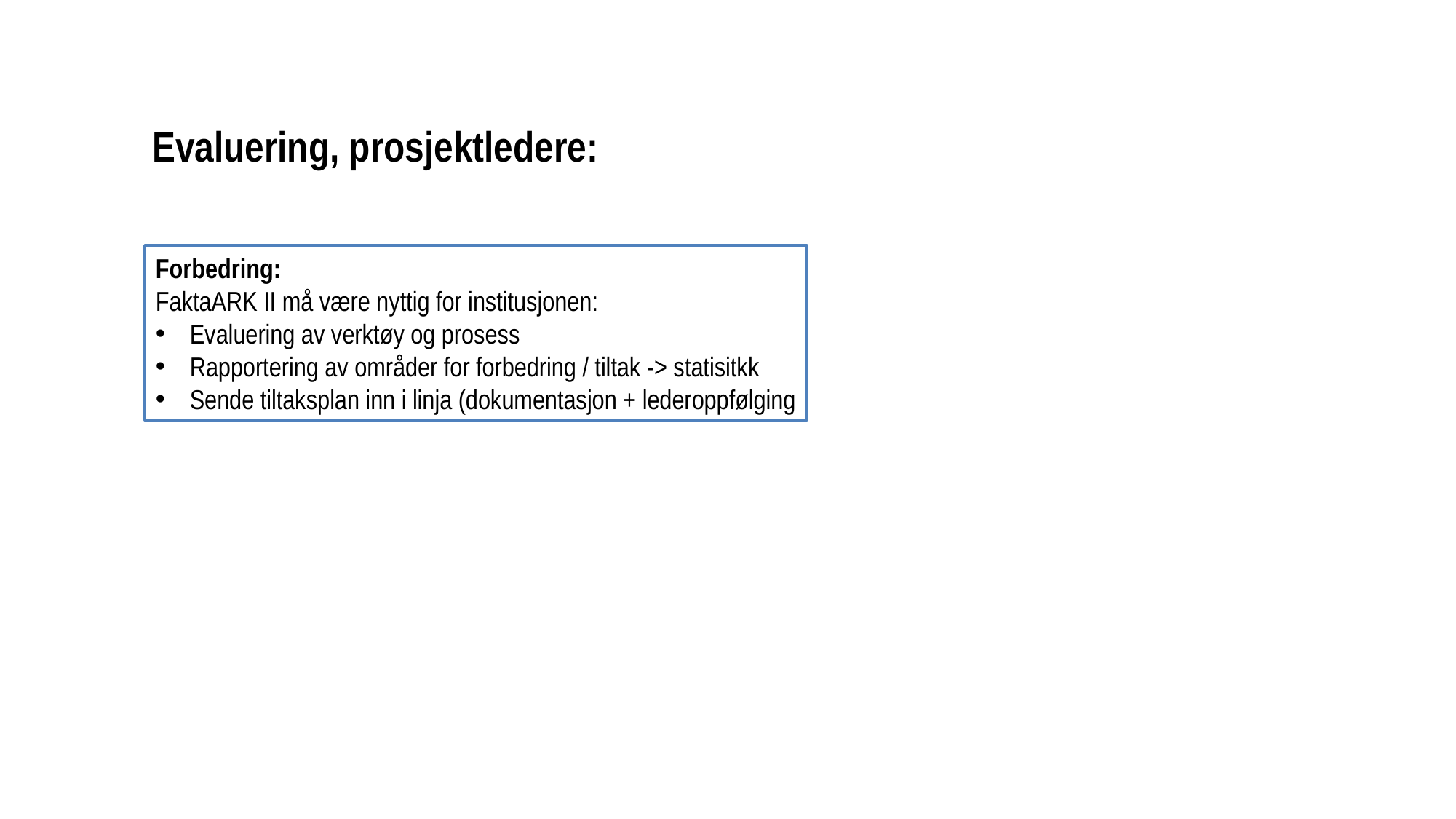

Evaluering, prosjektledere:
Forbedring:
FaktaARK II må være nyttig for institusjonen:
Evaluering av verktøy og prosess
Rapportering av områder for forbedring / tiltak -> statisitkk
Sende tiltaksplan inn i linja (dokumentasjon + lederoppfølging